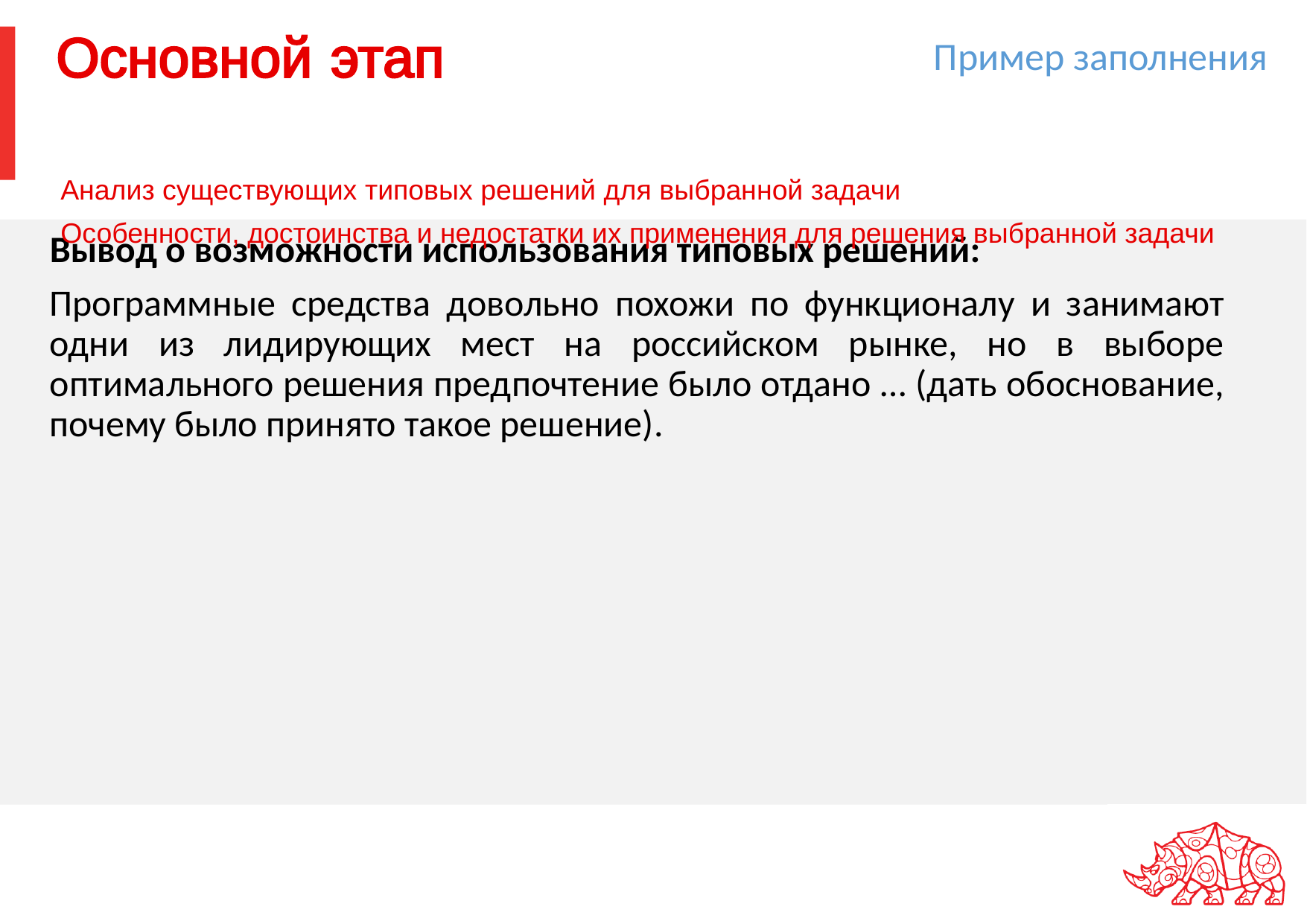

Пример заполнения
# Основной этап
Анализ существующих типовых решений для выбранной задачи
Особенности, достоинства и недостатки их применения для решения выбранной задачи

Вывод о возможности использования типовых решений:
Программные средства довольно похожи по функционалу и занимают одни из лидирующих мест на российском рынке, но в выборе оптимального решения предпочтение было отдано … (дать обоснование, почему было принято такое решение).